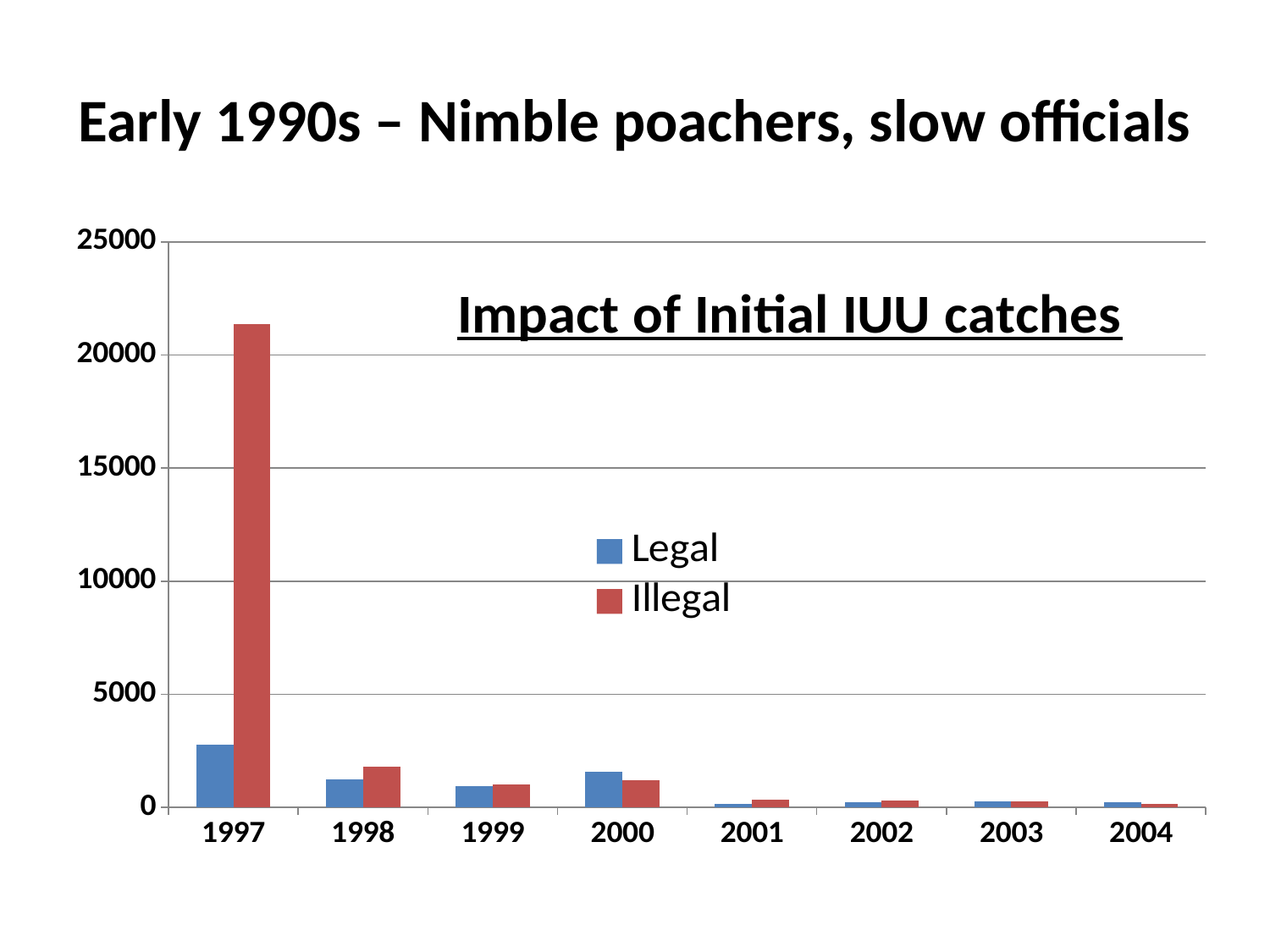

# Early 1990s – Nimble poachers, slow officials

### Chart: Impact of Initial IUU catches

| Category | Legal | Illegal |
|---|---|---|
| 1997 | 2755.0 | 21350.0 |
| 1998 | 1225.0 | 1808.0 |
| 1999 | 945.0 | 1014.0 |
| 2000 | 1577.0 | 1210.0 |
| 2001 | 168.0 | 352.0 |
| 2002 | 237.0 | 306.0 |
| 2003 | 251.0 | 256.0 |
| 2004 | 216.0 | 156.0 |